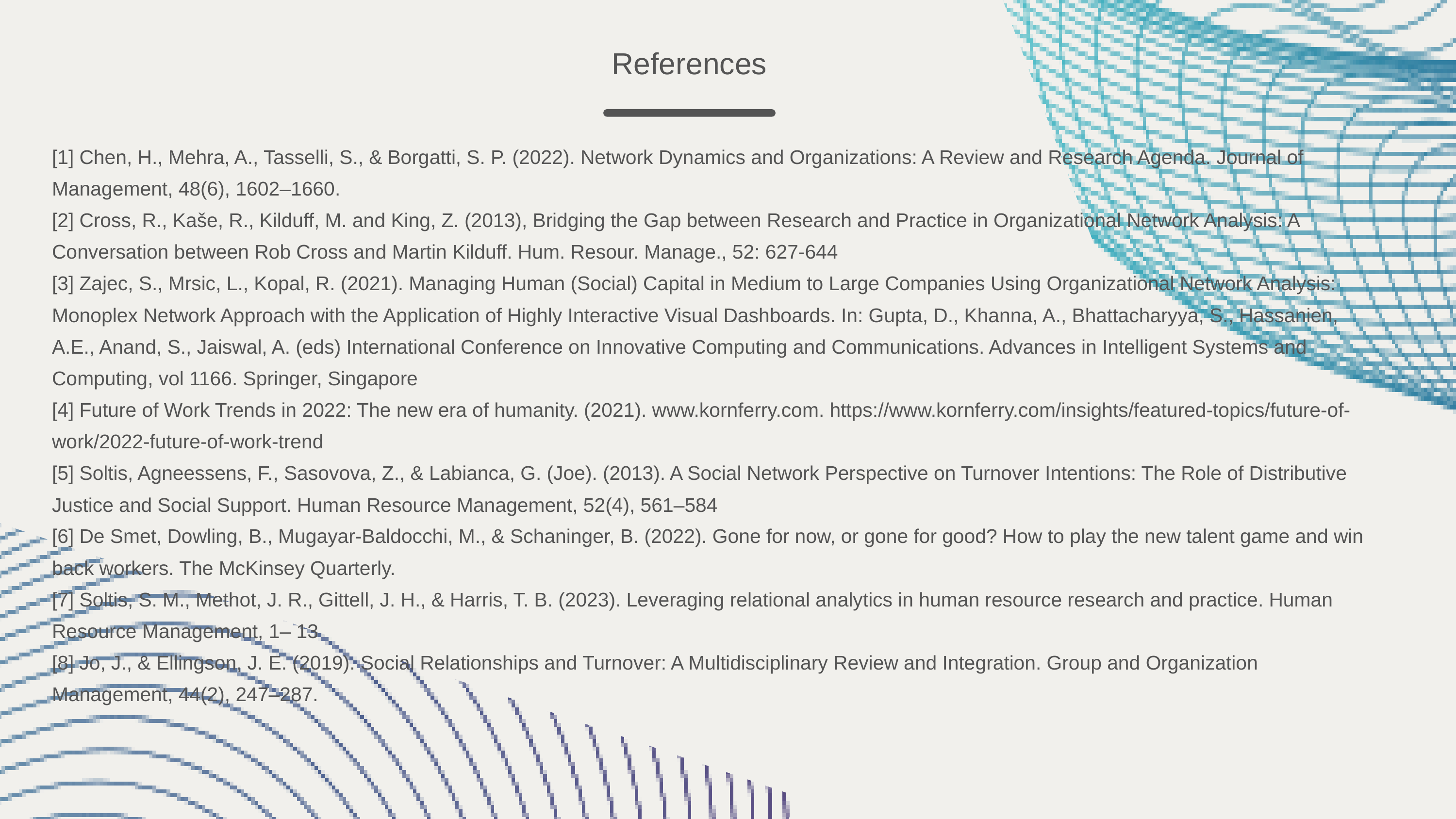

References

[1] Chen, H., Mehra, A., Tasselli, S., & Borgatti, S. P. (2022). Network Dynamics and Organizations: A Review and Research Agenda. Journal of Management, 48(6), 1602–1660.
[2] Cross, R., Kaše, R., Kilduff, M. and King, Z. (2013), Bridging the Gap between Research and Practice in Organizational Network Analysis: A Conversation between Rob Cross and Martin Kilduff. Hum. Resour. Manage., 52: 627-644
[3] Zajec, S., Mrsic, L., Kopal, R. (2021). Managing Human (Social) Capital in Medium to Large Companies Using Organizational Network Analysis: Monoplex Network Approach with the Application of Highly Interactive Visual Dashboards. In: Gupta, D., Khanna, A., Bhattacharyya, S., Hassanien, A.E., Anand, S., Jaiswal, A. (eds) International Conference on Innovative Computing and Communications. Advances in Intelligent Systems and Computing, vol 1166. Springer, Singapore
[4] Future of Work Trends in 2022: The new era of humanity. (2021). www.kornferry.com. https://www.kornferry.com/insights/featured-topics/future-of-work/2022-future-of-work-trend
[5] Soltis, Agneessens, F., Sasovova, Z., & Labianca, G. (Joe). (2013). A Social Network Perspective on Turnover Intentions: The Role of Distributive Justice and Social Support. Human Resource Management, 52(4), 561–584
[6] De Smet, Dowling, B., Mugayar-Baldocchi, M., & Schaninger, B. (2022). Gone for now, or gone for good? How to play the new talent game and win back workers. The McKinsey Quarterly.
[7] Soltis, S. M., Methot, J. R., Gittell, J. H., & Harris, T. B. (2023). Leveraging relational analytics in human resource research and practice. Human Resource Management, 1– 13
[8] Jo, J., & Ellingson, J. E. (2019). Social Relationships and Turnover: A Multidisciplinary Review and Integration. Group and Organization Management, 44(2), 247–287.